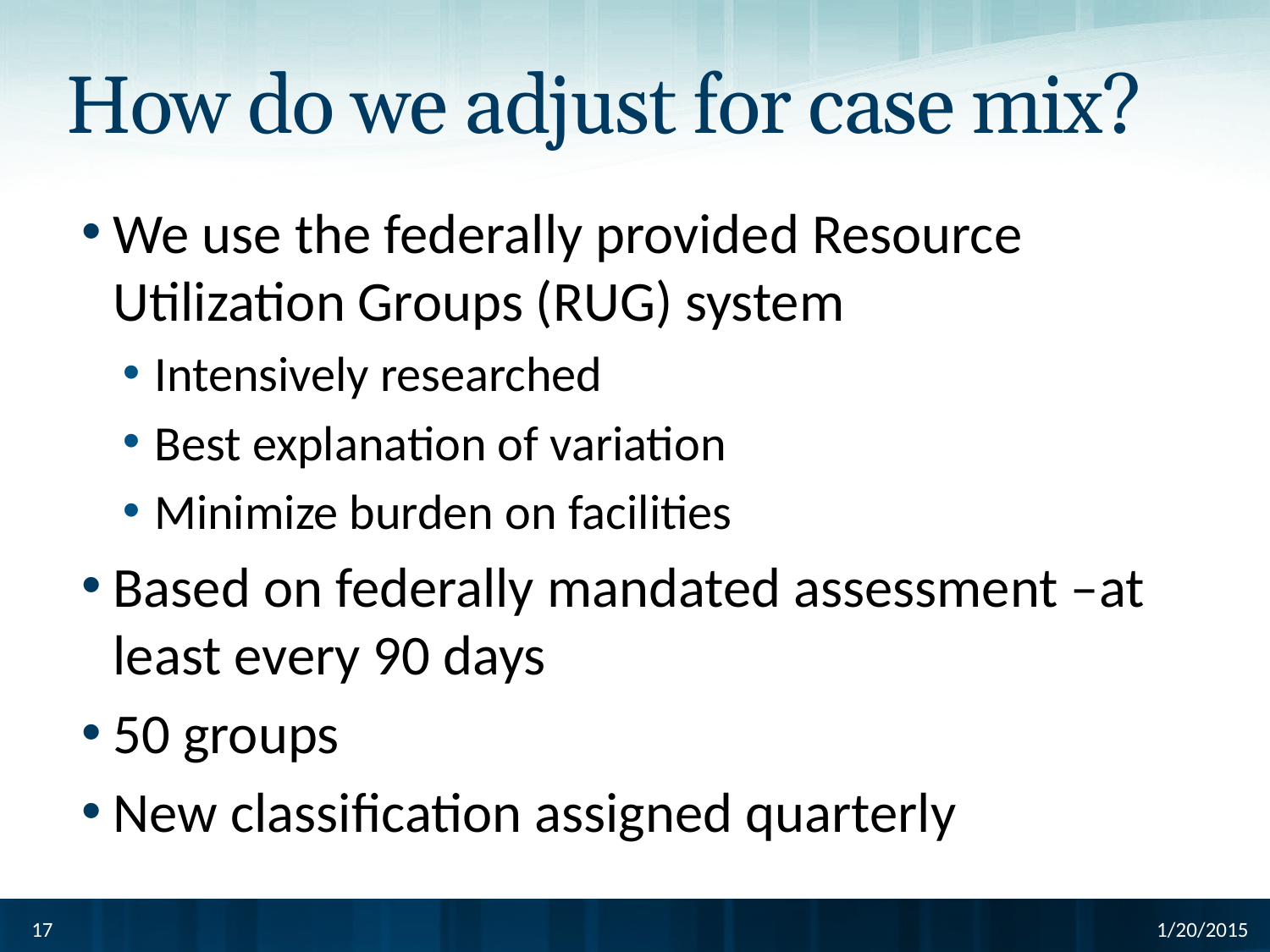

# How do we adjust for case mix?
We use the federally provided Resource Utilization Groups (RUG) system
Intensively researched
Best explanation of variation
Minimize burden on facilities
Based on federally mandated assessment –at least every 90 days
50 groups
New classification assigned quarterly